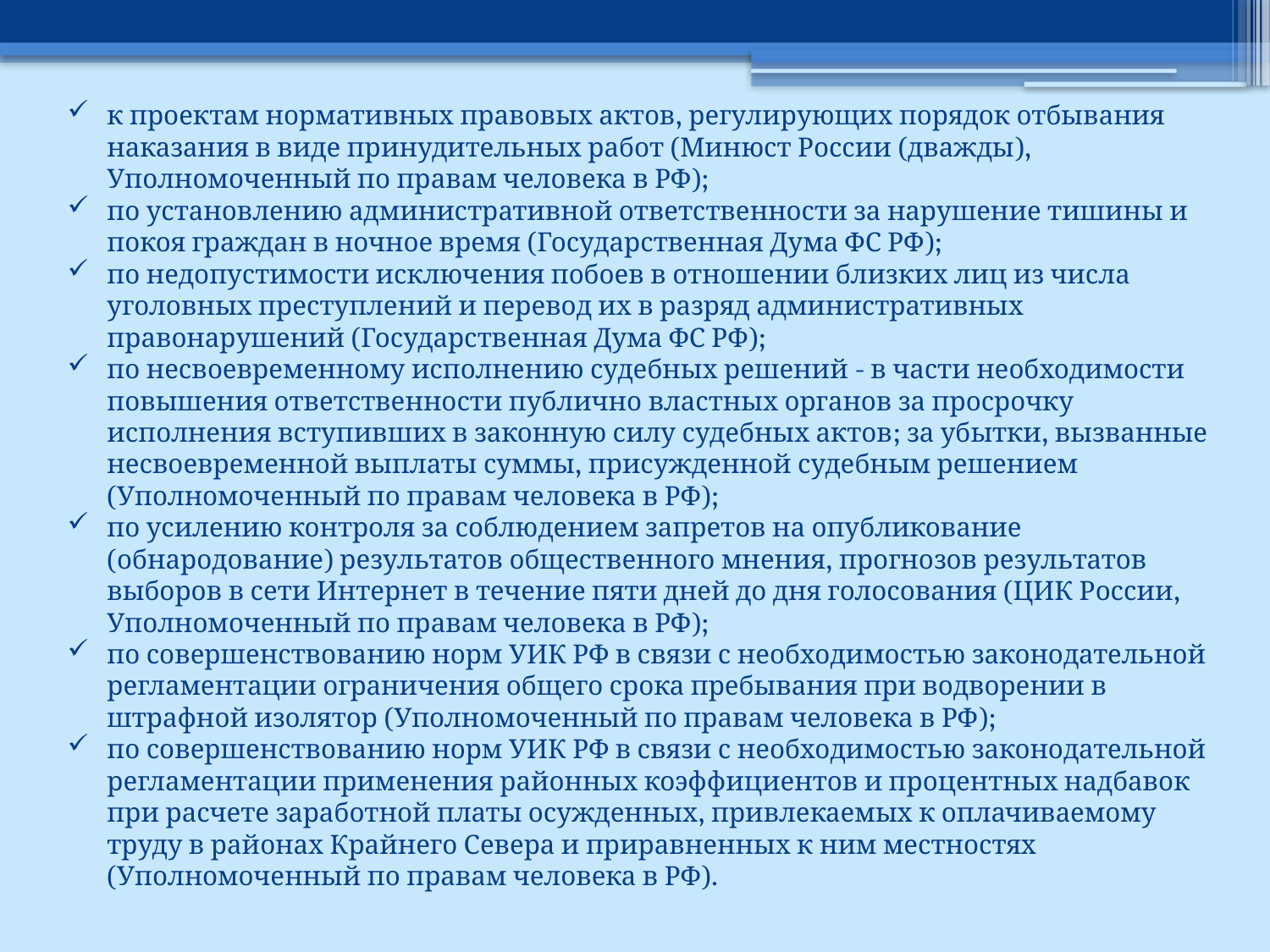

к проектам нормативных правовых актов, регулирующих порядок отбывания наказания в виде принудительных работ (Минюст России (дважды), Уполномоченный по правам человека в РФ);
по установлению административной ответственности за нарушение тишины и покоя граждан в ночное время (Государственная Дума ФС РФ);
по недопустимости исключения побоев в отношении близких лиц из числа уголовных преступлений и перевод их в разряд административных правонарушений (Государственная Дума ФС РФ);
по несвоевременному исполнению судебных решений - в части необходимости повышения ответственности публично властных органов за просрочку исполнения вступивших в законную силу судебных актов; за убытки, вызванные несвоевременной выплаты суммы, присужденной судебным решением (Уполномоченный по правам человека в РФ);
по усилению контроля за соблюдением запретов на опубликование (обнародование) результатов общественного мнения, прогнозов результатов выборов в сети Интернет в течение пяти дней до дня голосования (ЦИК России, Уполномоченный по правам человека в РФ);
по совершенствованию норм УИК РФ в связи с необходимостью законодательной регламентации ограничения общего срока пребывания при водворении в штрафной изолятор (Уполномоченный по правам человека в РФ);
по совершенствованию норм УИК РФ в связи с необходимостью законодательной регламентации применения районных коэффициентов и процентных надбавок при расчете заработной платы осужденных, привлекаемых к оплачиваемому труду в районах Крайнего Севера и приравненных к ним местностях (Уполномоченный по правам человека в РФ).